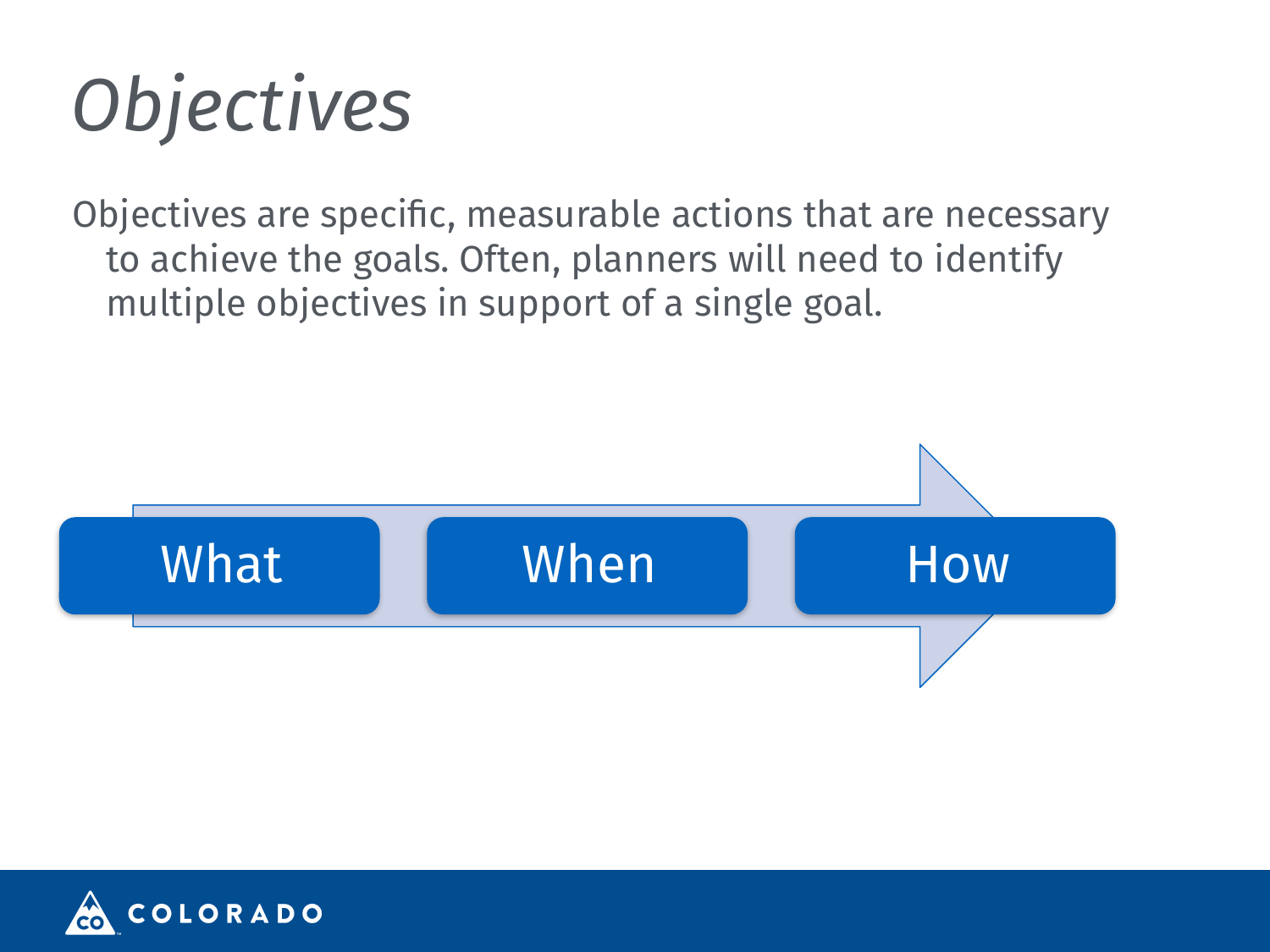

# Objectives
Objectives are specific, measurable actions that are necessary to achieve the goals. Often, planners will need to identify multiple objectives in support of a single goal.
What
When
How